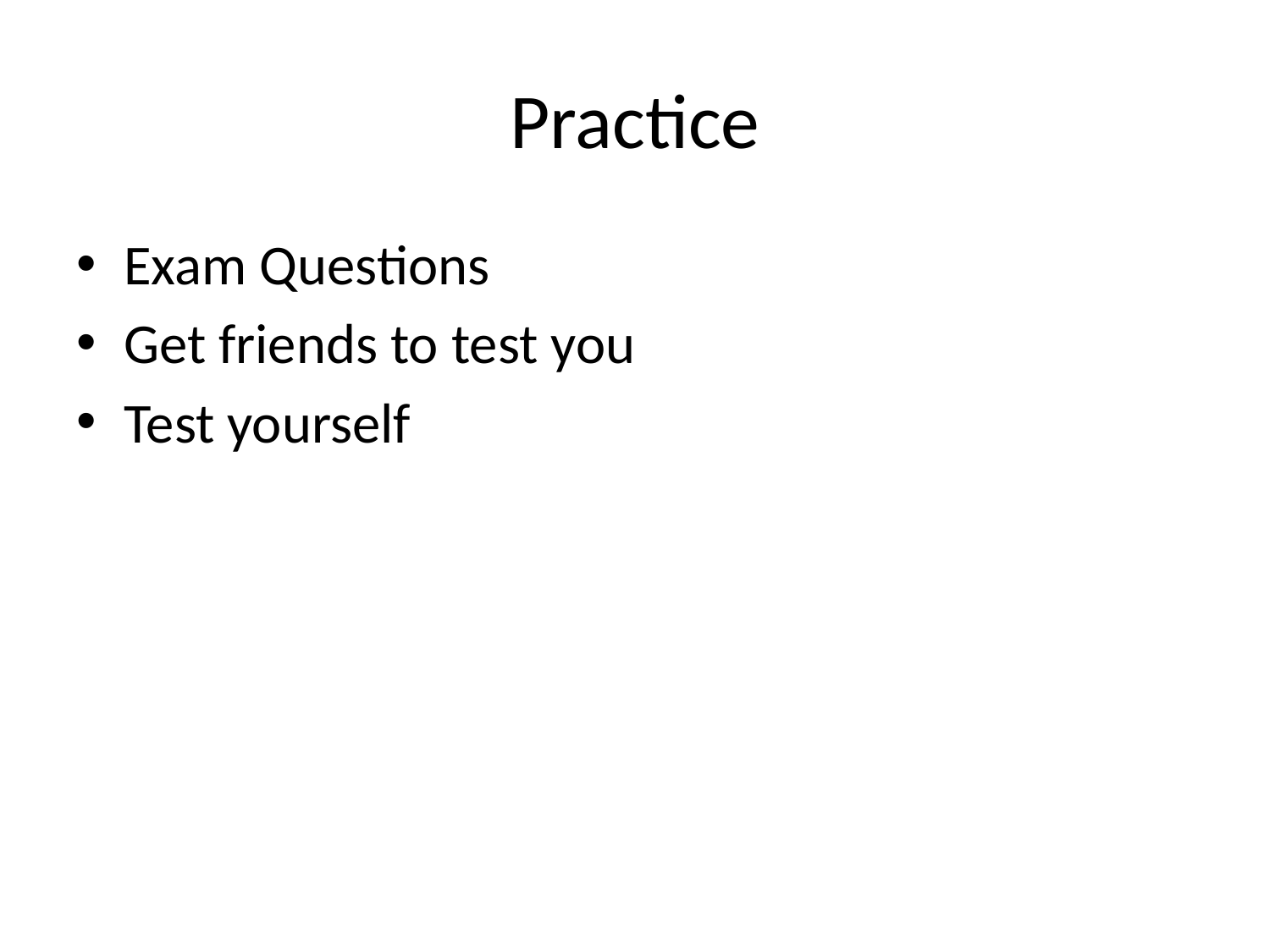

# Practice
Exam Questions
Get friends to test you
Test yourself